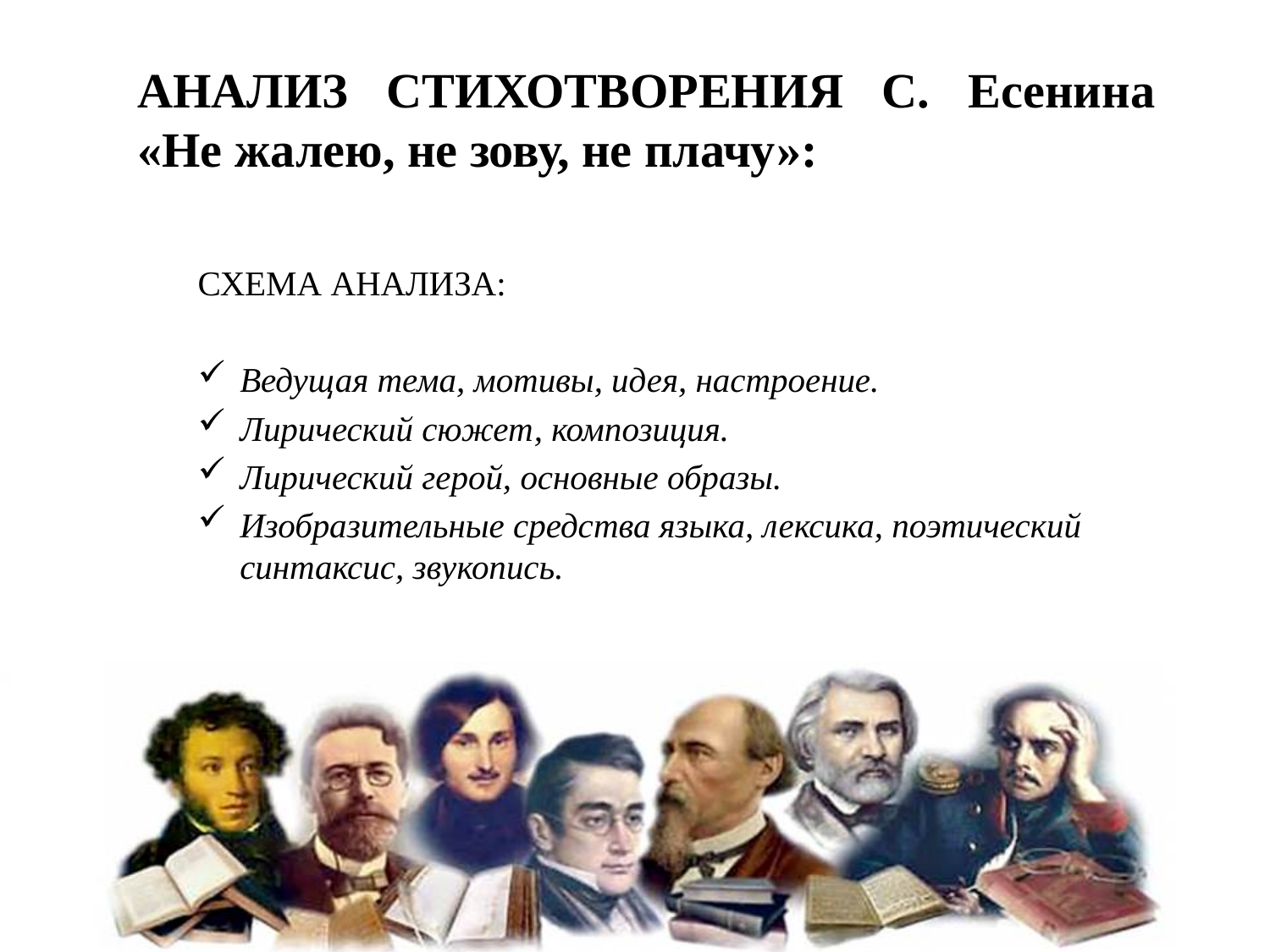

# АНАЛИЗ СТИХОТВОРЕНИЯ С. Есенина «Не жалею, не зову, не плачу»:

СХЕМА АНАЛИЗА:

Ведущая тема, мотивы, идея, настроение.
Лирический сюжет, композиция.
Лирический герой, основные образы.
Изобразительные средства языка, лексика, поэтический синтаксис, звукопись.